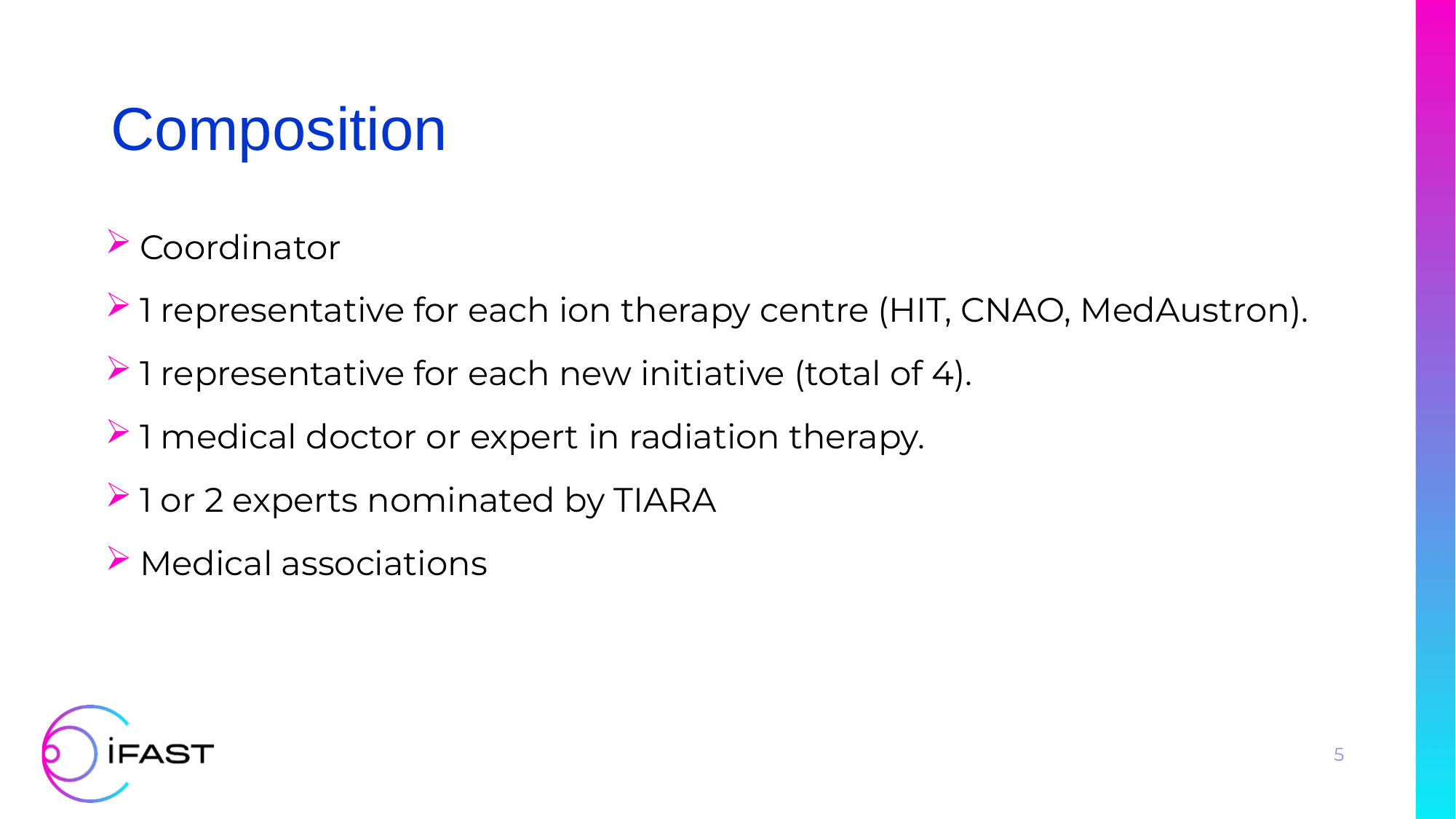

# Composition
 Coordinator
 1 representative for each ion therapy centre (HIT, CNAO, MedAustron).
 1 representative for each new initiative (total of 4).
 1 medical doctor or expert in radiation therapy.
 1 or 2 experts nominated by TIARA
 Medical associations
5